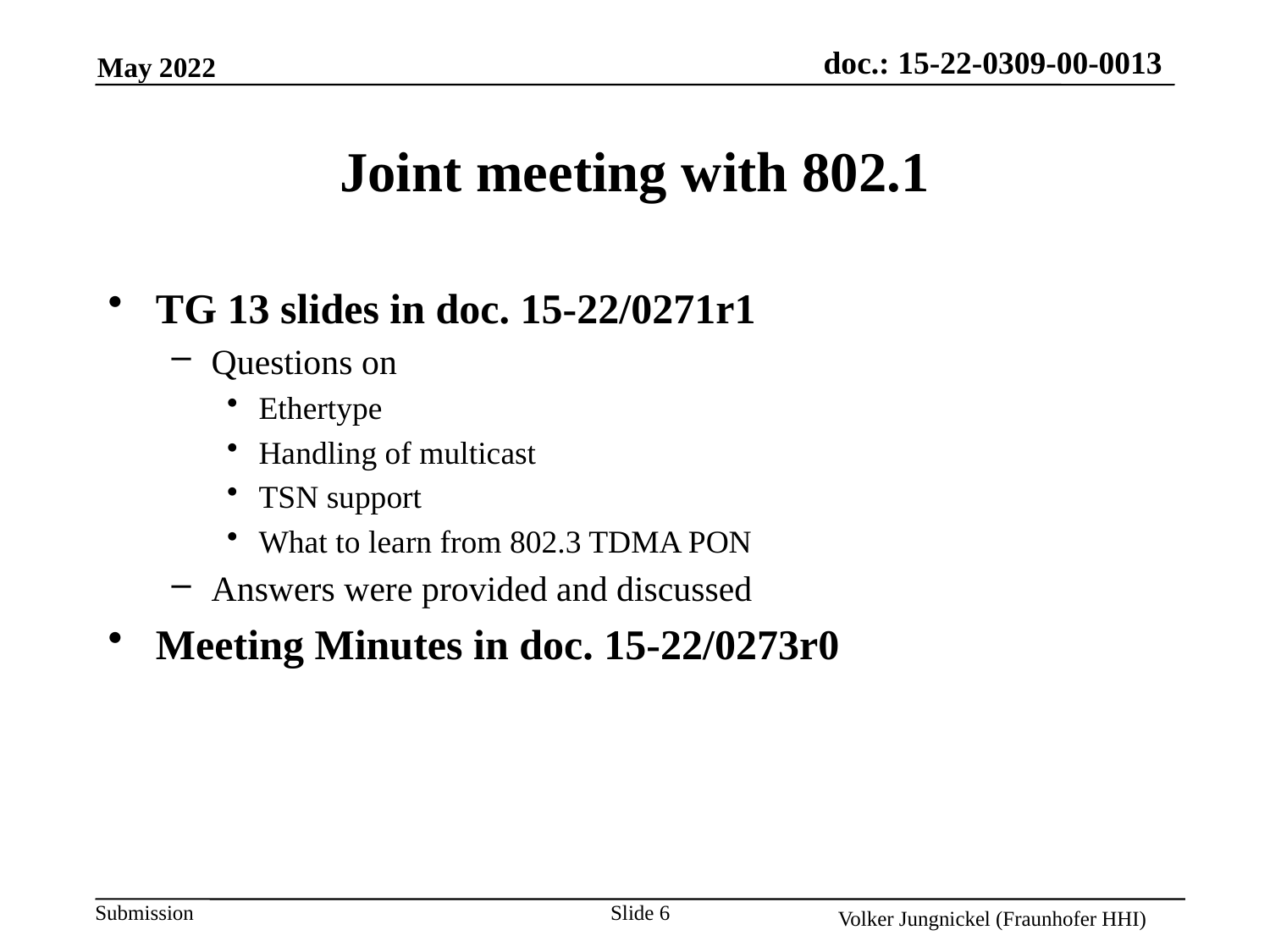

# Joint meeting with 802.1
TG 13 slides in doc. 15-22/0271r1
Questions on
Ethertype
Handling of multicast
TSN support
What to learn from 802.3 TDMA PON
Answers were provided and discussed
Meeting Minutes in doc. 15-22/0273r0
Slide 6
Volker Jungnickel (Fraunhofer HHI)